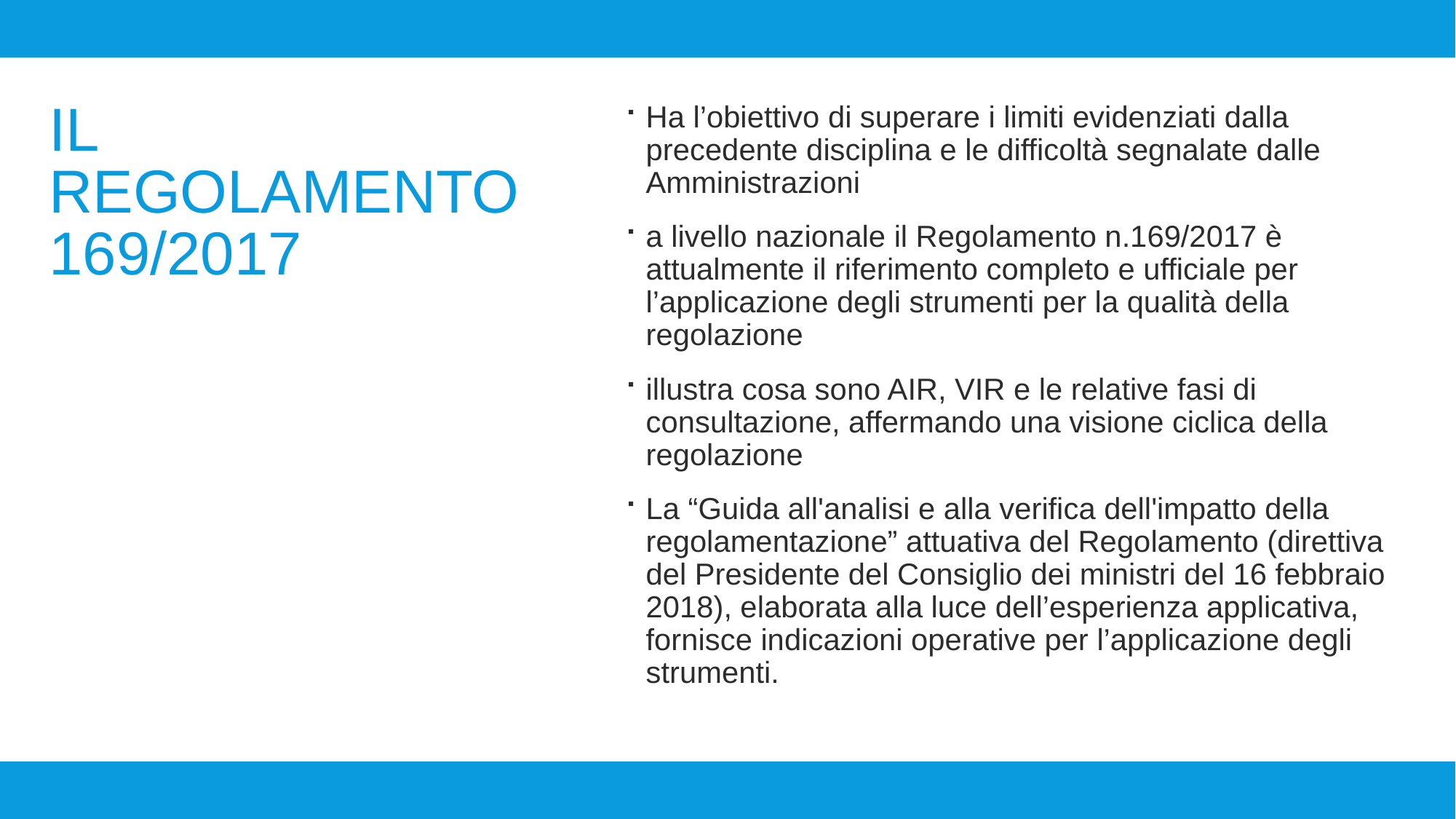

Ha l’obiettivo di superare i limiti evidenziati dalla precedente disciplina e le difficoltà segnalate dalle Amministrazioni
a livello nazionale il Regolamento n.169/2017 è attualmente il riferimento completo e ufficiale per l’applicazione degli strumenti per la qualità della regolazione
illustra cosa sono AIR, VIR e le relative fasi di consultazione, affermando una visione ciclica della regolazione
La “Guida all'analisi e alla verifica dell'impatto della regolamentazione” attuativa del Regolamento (direttiva del Presidente del Consiglio dei ministri del 16 febbraio 2018), elaborata alla luce dell’esperienza applicativa, fornisce indicazioni operative per l’applicazione degli strumenti.

# Il Regolamento 169/2017